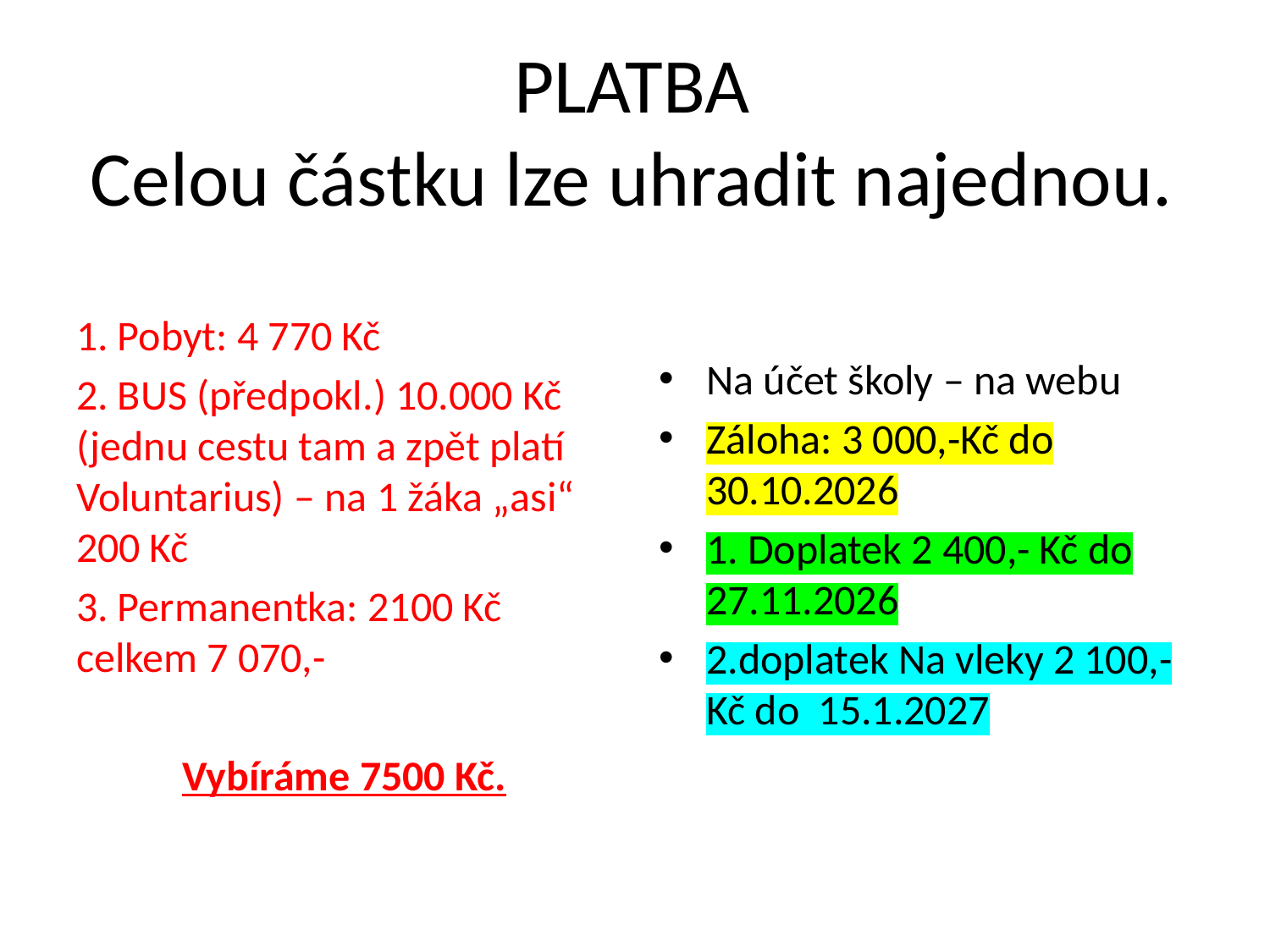

# PLATBA Celou částku lze uhradit najednou.
1. Pobyt: 4 770 Kč
2. BUS (předpokl.) 10.000 Kč (jednu cestu tam a zpět platí Voluntarius) – na 1 žáka „asi“ 200 Kč
3. Permanentka: 2100 Kč celkem 7 070,-

Vybíráme 7500 Kč.

Na účet školy – na webu
Záloha: 3 000,-Kč do 30.10.2026
1. Doplatek 2 400,- Kč do 27.11.2026
2.doplatek Na vleky 2 100,- Kč do  15.1.2027